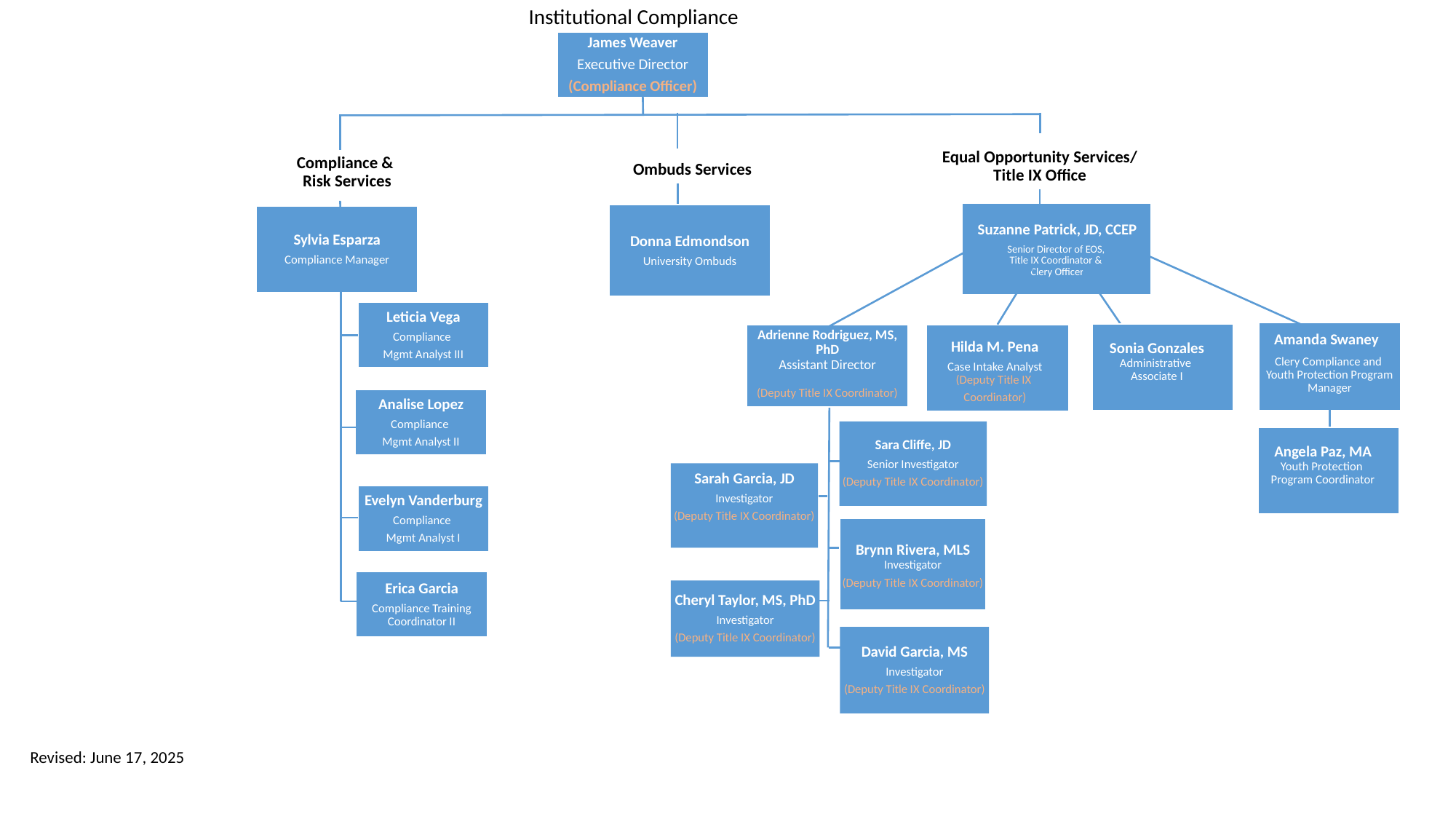

Institutional Compliance
James Weaver
Executive Director
(Compliance Officer)

Equal Opportunity Services/ Title IX Office

Ombuds Services

Compliance &
Risk Services
Suzanne Patrick, JD, CCEP
Senior Director of EOS,
Title IX Coordinator &
Clery Officer

Donna Edmondson
University Ombuds

Sylvia Esparza
Compliance Manager

Leticia Vega
Compliance
Mgmt Analyst III
 Amanda Swaney

Sonia Gonzales
Administrative
Associate I

Hilda M. Pena
Case Intake Analyst
(Deputy Title IX
Coordinator)

Adrienne Rodriguez, MS, PhD
Assistant Director
(Deputy Title IX Coordinator)

Clery Compliance and
Youth Protection Program Manager

Analise Lopez
Compliance
Mgmt Analyst II

Sara Cliffe, JD
Senior Investigator
(Deputy Title IX Coordinator)

Angela Paz, MA
Youth Protection
Program Coordinator

Sarah Garcia, JD
Investigator
(Deputy Title IX Coordinator)

Evelyn Vanderburg
Compliance
Mgmt Analyst I

Brynn Rivera, MLS
Investigator
(Deputy Title IX Coordinator)

Erica Garcia
Compliance Training Coordinator II
Cheryl Taylor, MS, PhD
Investigator
(Deputy Title IX Coordinator)

David Garcia, MS
Investigator
(Deputy Title IX Coordinator)

Revised: June 17, 2025